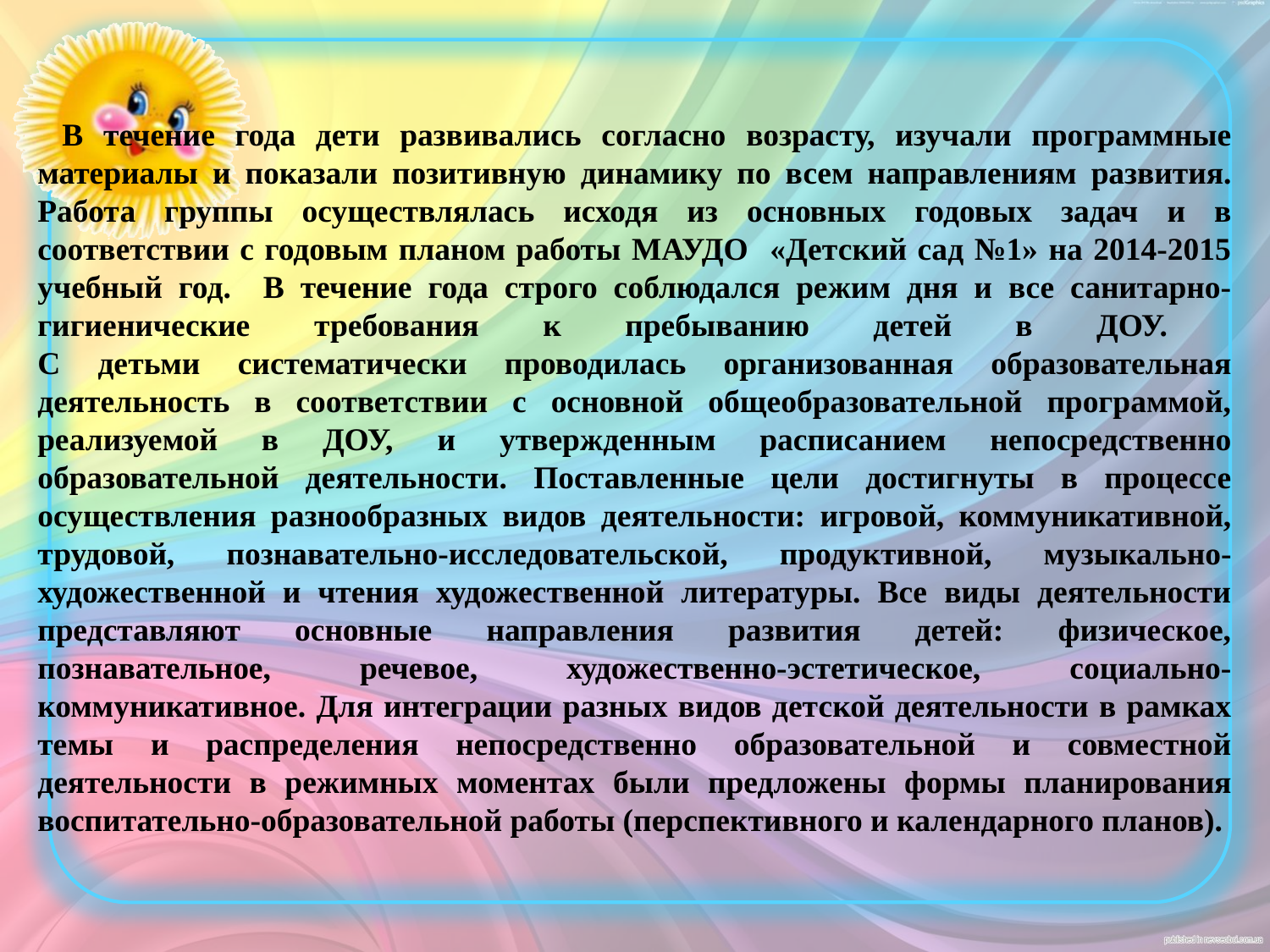

# В течение года дети развивались согласно возрасту, изучали программные материалы и показали позитивную динамику по всем направлениям развития. Работа группы осуществлялась исходя из основных годовых задач и в соответствии с годовым планом работы МАУДО  «Детский сад №1» на 2014-2015 учебный год.  В течение года строго соблюдался режим дня и все санитарно-гигиенические требования к пребыванию детей в ДОУ. С детьми систематически проводилась организованная образовательная деятельность в соответствии с основной общеобразовательной программой, реализуемой в ДОУ, и утвержденным расписанием непосредственно образовательной деятельности. Поставленные цели достигнуты в процессе осуществления разнообразных видов деятельности: игровой, коммуникативной, трудовой, познавательно-исследовательской, продуктивной, музыкально-художественной и чтения художественной литературы. Все виды деятельности представляют основные направления развития детей: физическое, познавательное, речевое, художественно-эстетическое, социально-коммуникативное. Для интеграции разных видов детской деятельности в рамках темы и распределения непосредственно образовательной и совместной деятельности в режимных моментах были предложены формы планирования воспитательно-образовательной работы (перспективного и календарного планов).